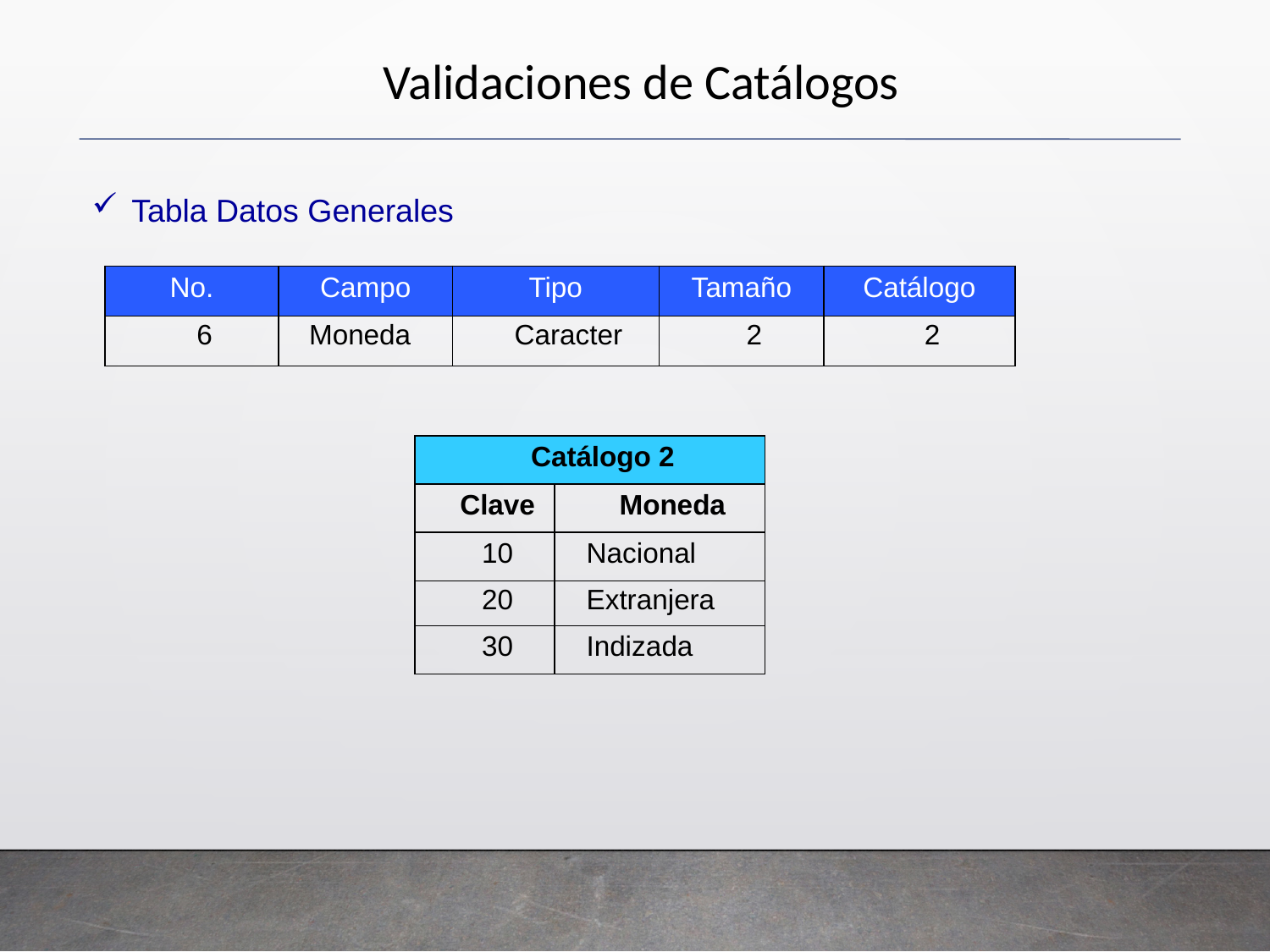

Validaciones de Catálogos
Tabla Datos Generales
| No. | Campo | Tipo | Tamaño | Catálogo |
| --- | --- | --- | --- | --- |
| 6 | Moneda | Caracter | 2 | 2 |
| Catálogo 2 |  |
| --- | --- |
| Clave | Moneda |
| 10 | Nacional |
| 20 | Extranjera |
| 30 | Indizada |